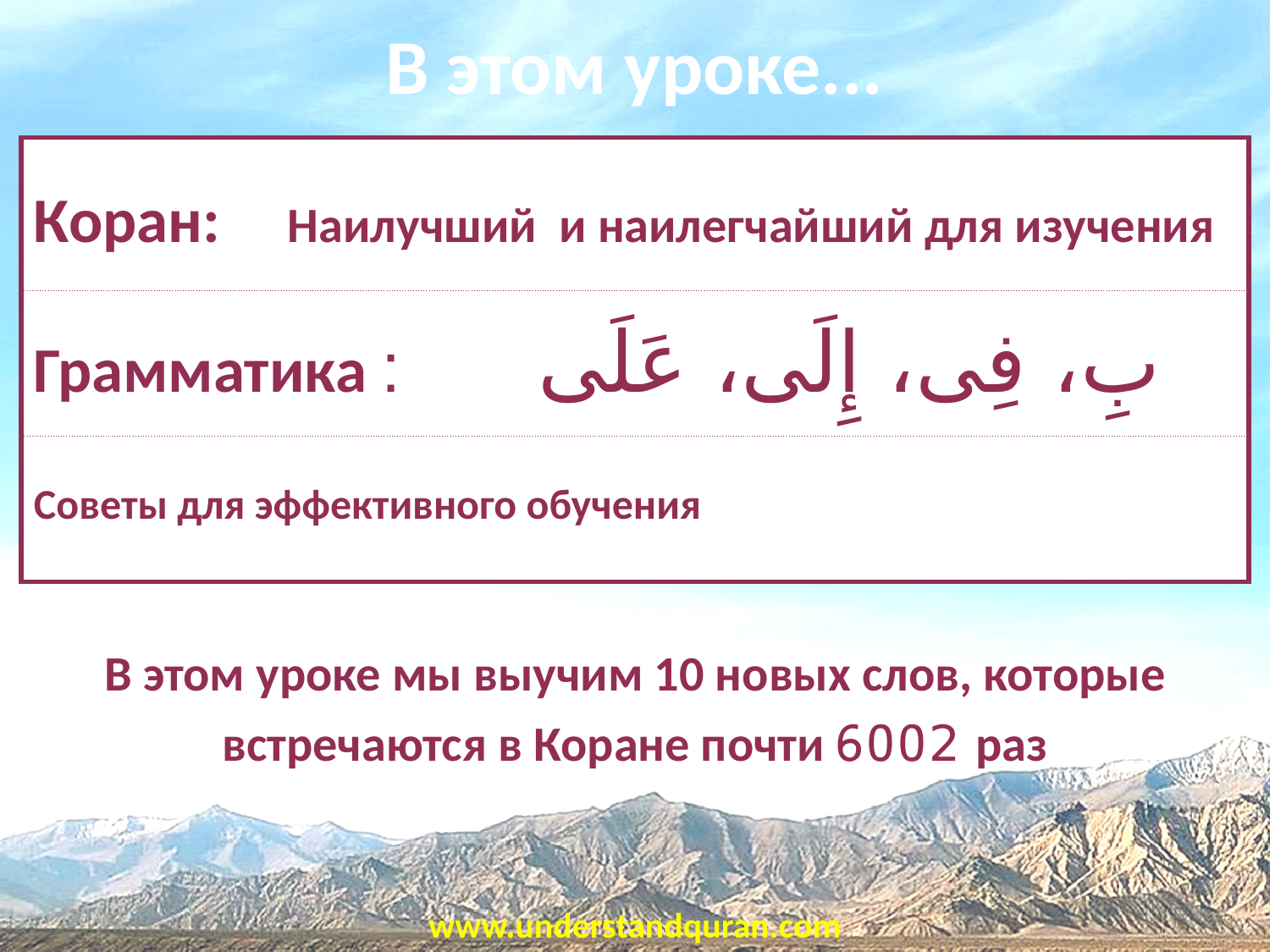

В этом уроке...
| Коран: Наилучший и наилегчайший для изучения |
| --- |
| Грамматика : بِ، فِى، إِلَى، عَلَى |
| Советы для эффективного обучения |
В этом уроке мы выучим 10 новых слов, которые встречаются в Коране почти 6002 раз